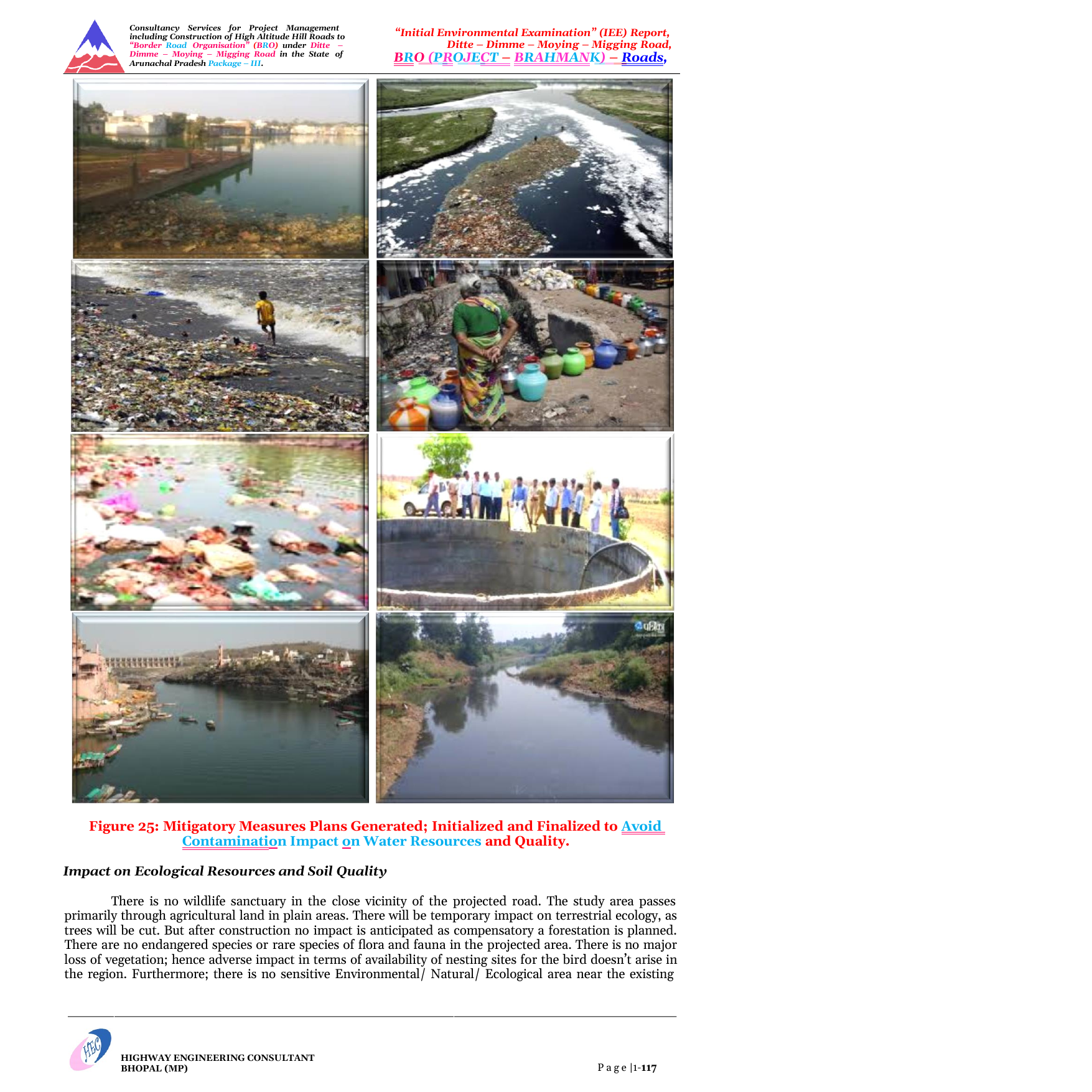

Consultancy Services for Project Management  including Construction of High Altitude Hill Roads to  “Border Road Organisation” (BRO) under Ditte  –  Dimme – Moying – Migging Road in the State of  Arunachal Pradesh Package – III.
“Initial Environmental Examination” (IEE) Report,  Ditte – Dimme – Moying – Migging Road,
BRO (PROJECT – BRAHMANK) – Roads,

Figure 25: Mitigatory Measures Plans Generated; Initialized and Finalized to Avoid  Contamination Impact on Water Resources and Quality.
Impact on Ecological Resources and Soil Quality

There is no wildlife sanctuary in the close vicinity of the projected road. The study area passes  primarily through agricultural land in plain areas. There will be temporary impact on terrestrial ecology, as  trees will be cut. But after construction no impact is anticipated as compensatory a forestation is planned.  There are no endangered species or rare species of flora and fauna in the projected area. There is no major  loss of vegetation; hence adverse impact in terms of availability of nesting sites for the bird doesn’t arise in  the region. Furthermore; there is no sensitive Environmental/ Natural/ Ecological area near the existing

HIGHWAY ENGINEERING CONSULTANT  BHOPAL (MP)
P a g e |1-117